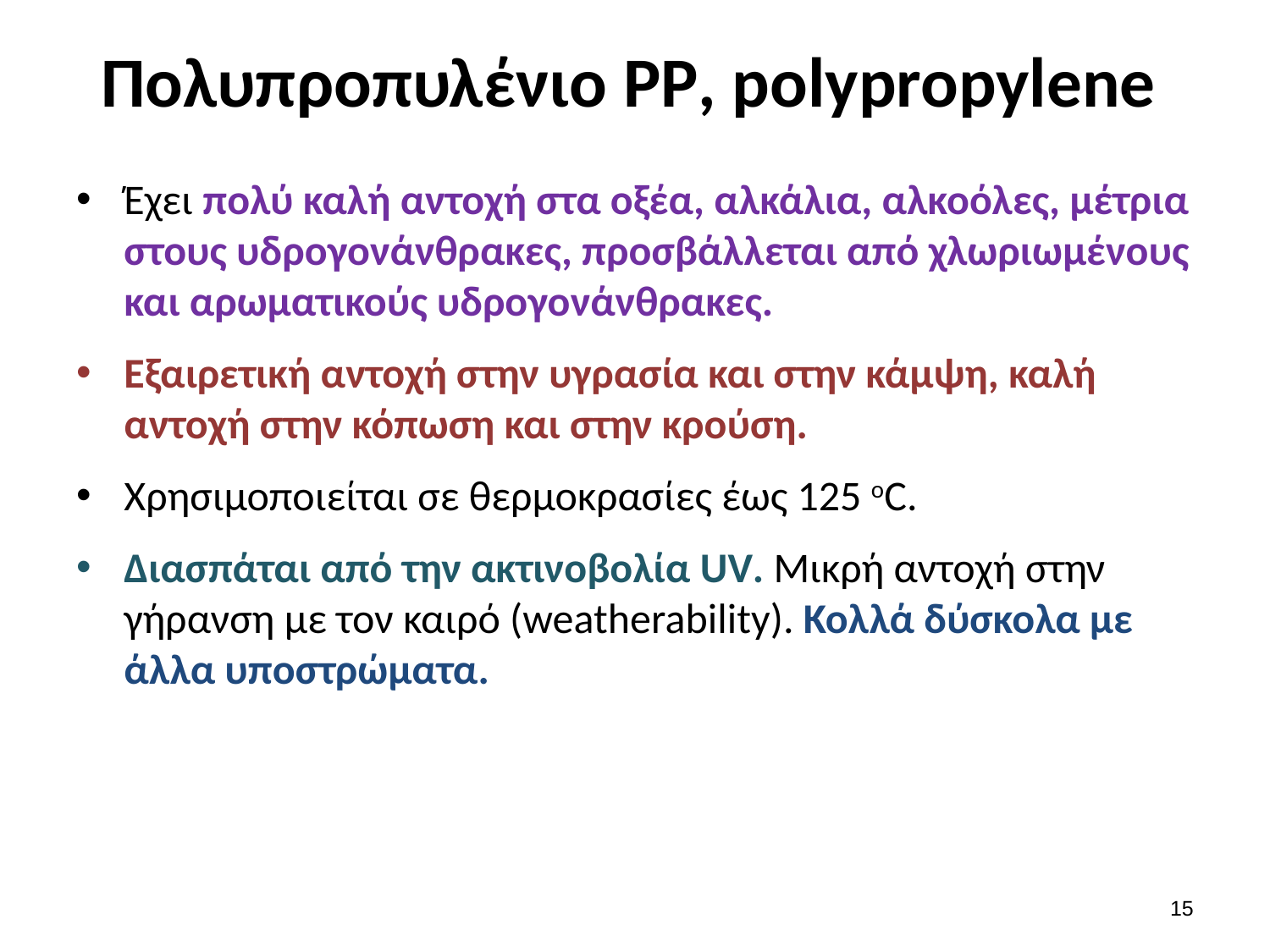

# Πολυπροπυλένιο PP, polypropylene
Έχει πολύ καλή αντοχή στα οξέα, αλκάλια, αλκοόλες, μέτρια στους υδρογονάνθρακες, προσβάλλεται από χλωριωμένους και αρωματικούς υδρογονάνθρακες.
Εξαιρετική αντοχή στην υγρασία και στην κάμψη, καλή αντοχή στην κόπωση και στην κρούση.
Χρησιμοποιείται σε θερμοκρασίες έως 125 οC.
Διασπάται από την ακτινοβολία UV. Μικρή αντοχή στην γήρανση με τον καιρό (weatherability). Κολλά δύσκολα με άλλα υποστρώματα.
15